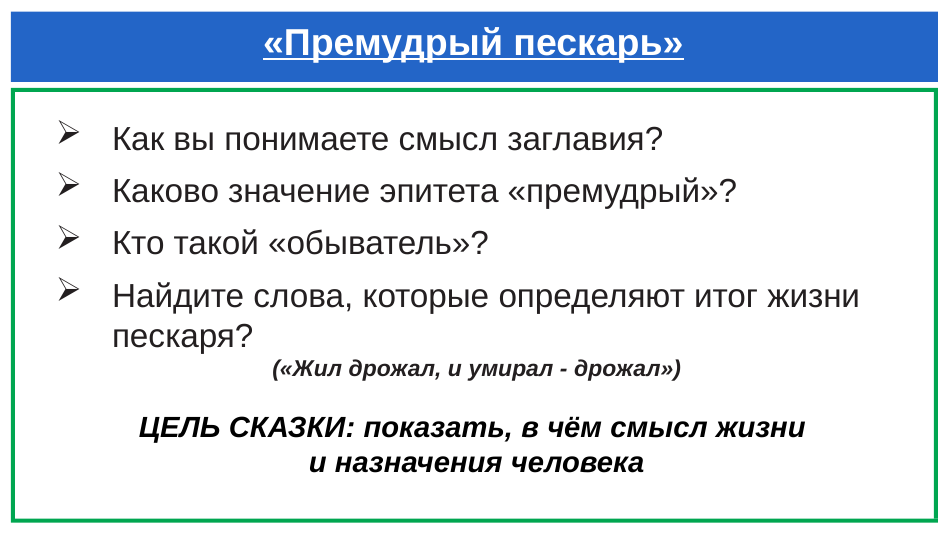

# «Премудрый пескарь»
Как вы понимаете смысл заглавия?
Каково значение эпитета «премудрый»?
Кто такой «обыватель»?
Найдите слова, которые определяют итог жизни пескаря?
(«Жил дрожал, и умирал - дрожал»)

ЦЕЛЬ СКАЗКИ: показать, в чём смысл жизни
и назначения человека